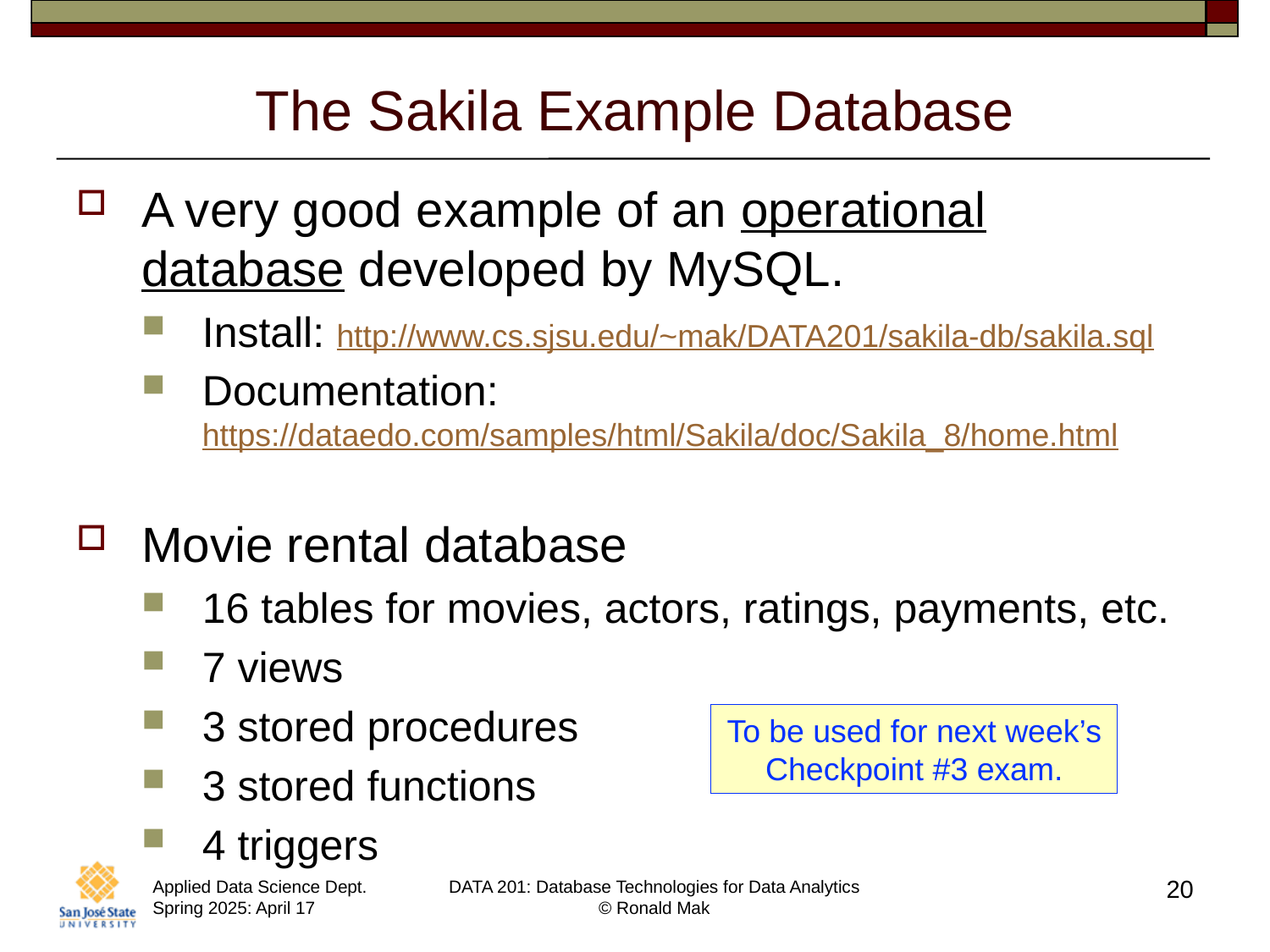

# The Sakila Example Database
A very good example of an operational database developed by MySQL.
Install: http://www.cs.sjsu.edu/~mak/DATA201/sakila-db/sakila.sql
Documentation: https://dataedo.com/samples/html/Sakila/doc/Sakila_8/home.html

Movie rental database
16 tables for movies, actors, ratings, payments, etc.
7 views
3 stored procedures
3 stored functions
4 triggers
To be used for next week’s Checkpoint #3 exam.
20